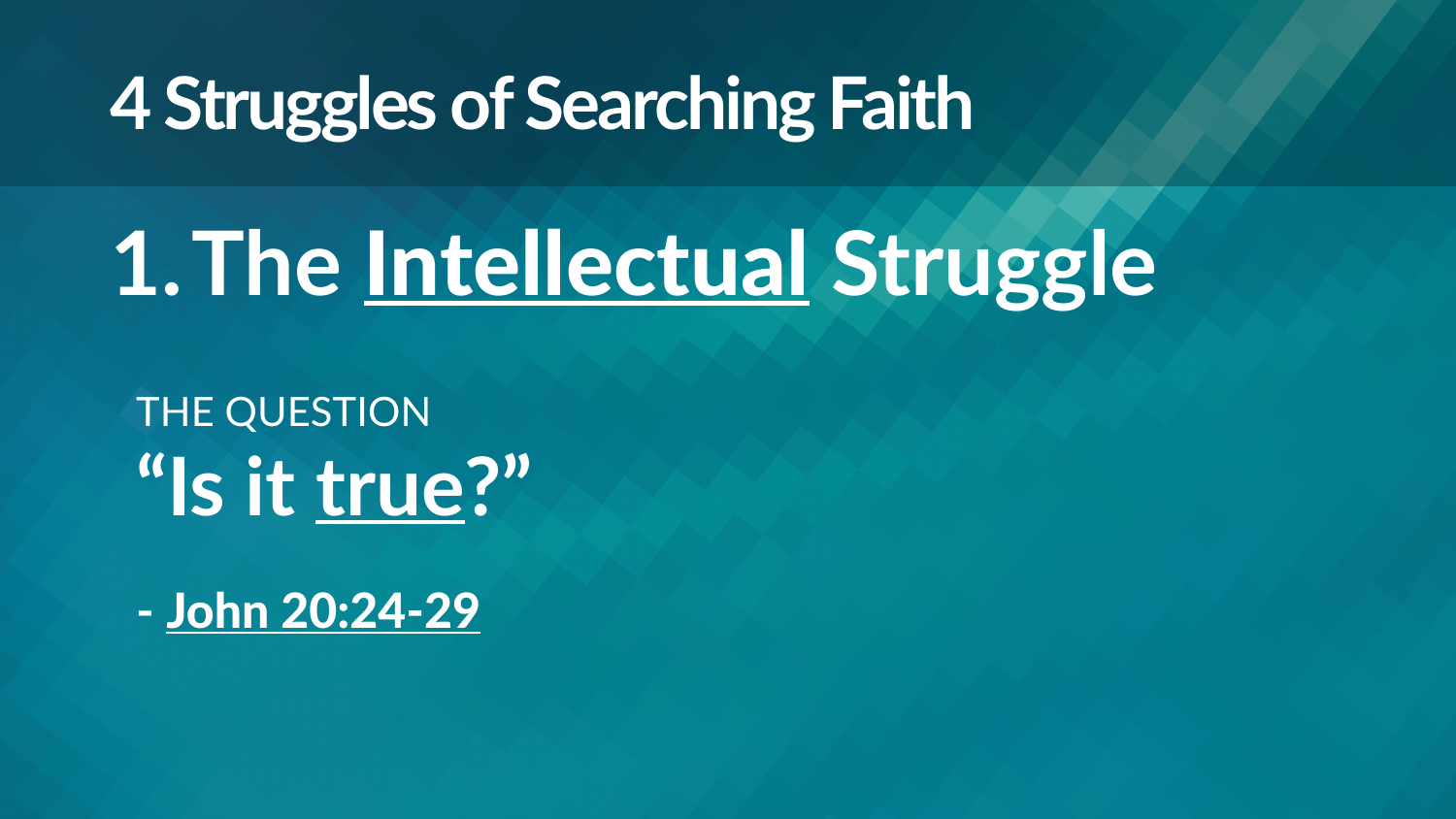

# 4 Struggles of Searching Faith
The Intellectual Struggle
THE QUESTION
“Is it true?”
- John 20:24-29